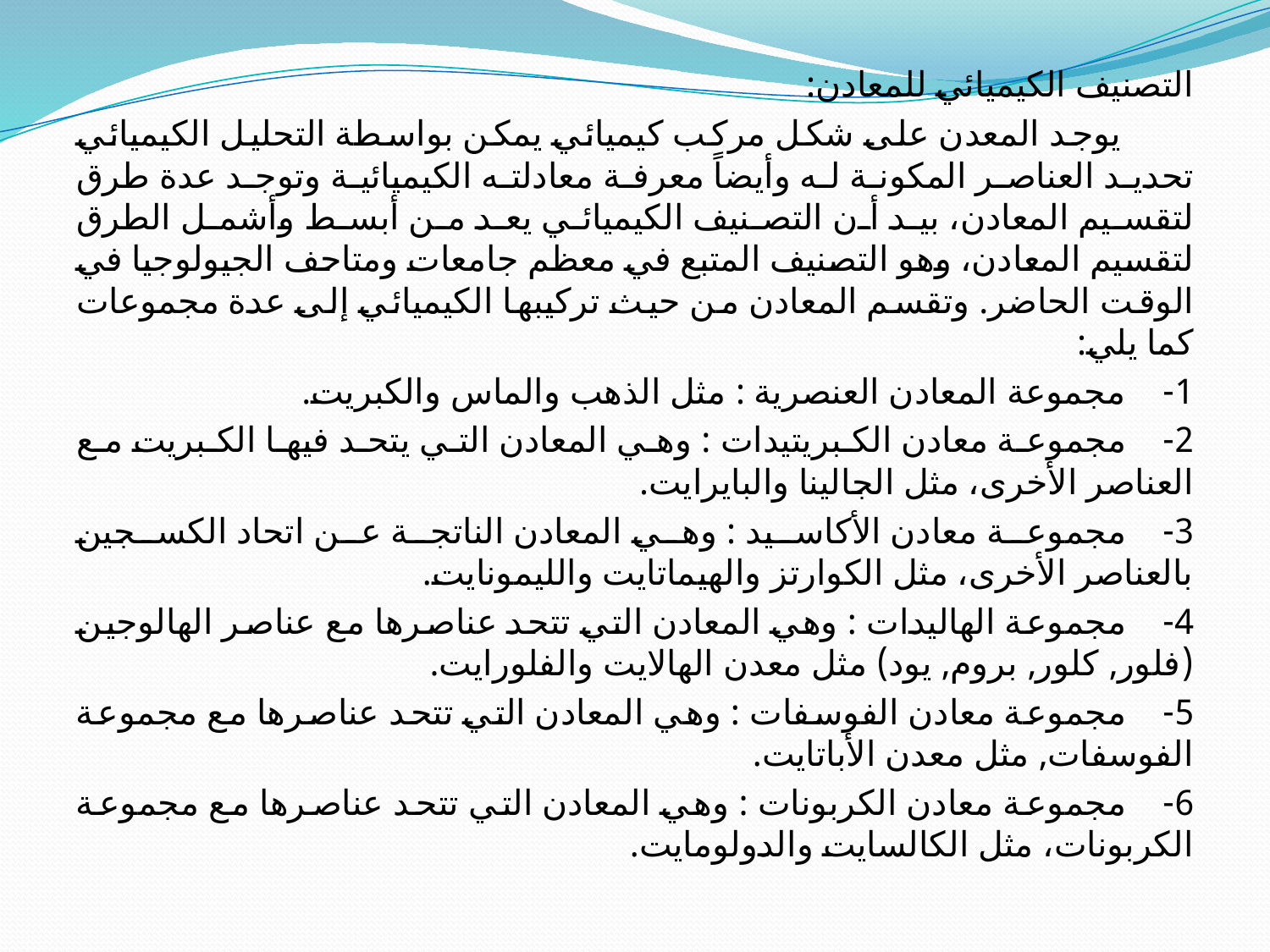

التصنيف الكيميائي للمعادن:
        يوجد المعدن على شكل مركب كيميائي يمكن بواسطة التحليل الكيميائي تحديد العناصر المكونة له وأيضاً معرفة معادلته الكيميائية وتوجد عدة طرق لتقسيم المعادن، بيد أن التصنيف الكيميائي يعد من أبسط وأشمل الطرق لتقسيم المعادن، وهو التصنيف المتبع في معظم جامعات ومتاحف الجيولوجيا في الوقت الحاضر. وتقسم المعادن من حيث تركيبها الكيميائي إلى عدة مجموعات كما يلي:
1-    مجموعة المعادن العنصرية : مثل الذهب والماس والكبريت.
2-    مجموعة معادن الكبريتيدات : وهي المعادن التي يتحد فيها الكبريت مع العناصر الأخرى، مثل الجالينا والبايرايت.
3-    مجموعة معادن الأكاسيد : وهي المعادن الناتجة عن اتحاد الكسجين بالعناصر الأخرى، مثل الكوارتز والهيماتايت والليمونايت.
4-    مجموعة الهاليدات : وهي المعادن التي تتحد عناصرها مع عناصر الهالوجين (فلور, كلور, بروم, يود) مثل معدن الهالايت والفلورايت.
5-    مجموعة معادن الفوسفات : وهي المعادن التي تتحد عناصرها مع مجموعة الفوسفات, مثل معدن الأباتايت.
6-    مجموعة معادن الكربونات : وهي المعادن التي تتحد عناصرها مع مجموعة الكربونات، مثل الكالسايت والدولومايت.